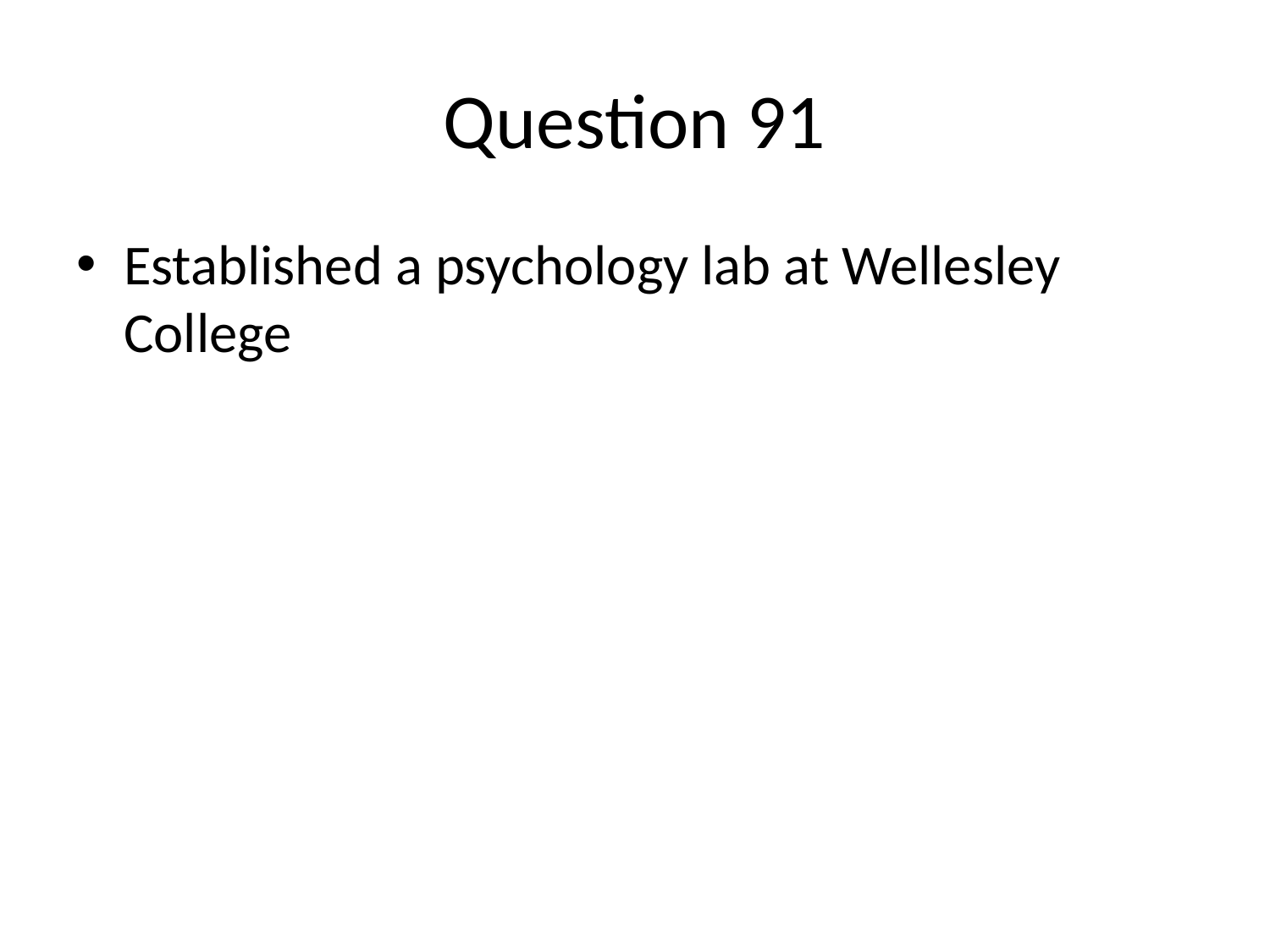

# Question 91
Established a psychology lab at Wellesley College